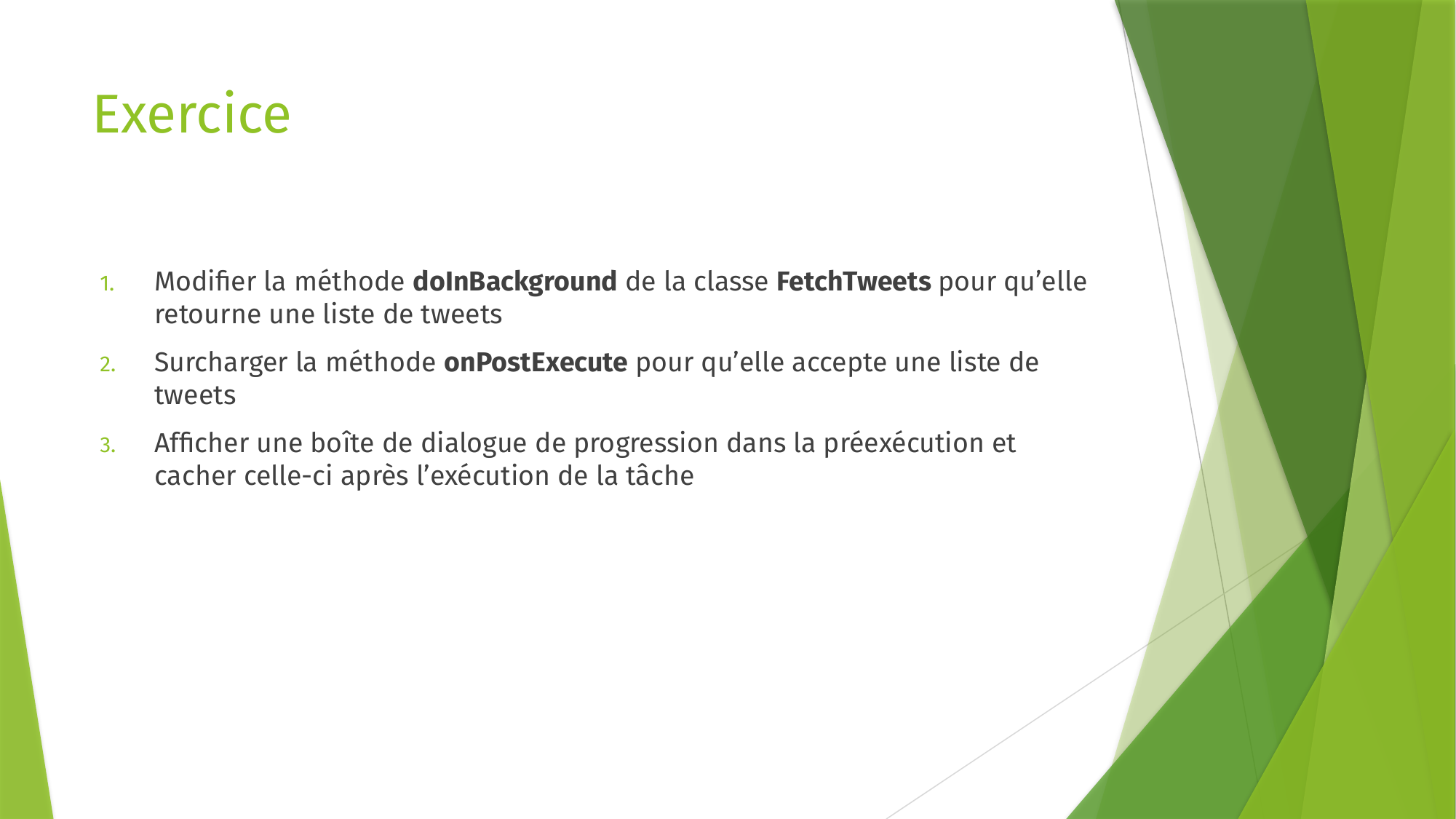

# Exercice
Modifier la méthode doInBackground de la classe FetchTweets pour qu’elle retourne une liste de tweets
Surcharger la méthode onPostExecute pour qu’elle accepte une liste de tweets
Afficher une boîte de dialogue de progression dans la préexécution et cacher celle-ci après l’exécution de la tâche